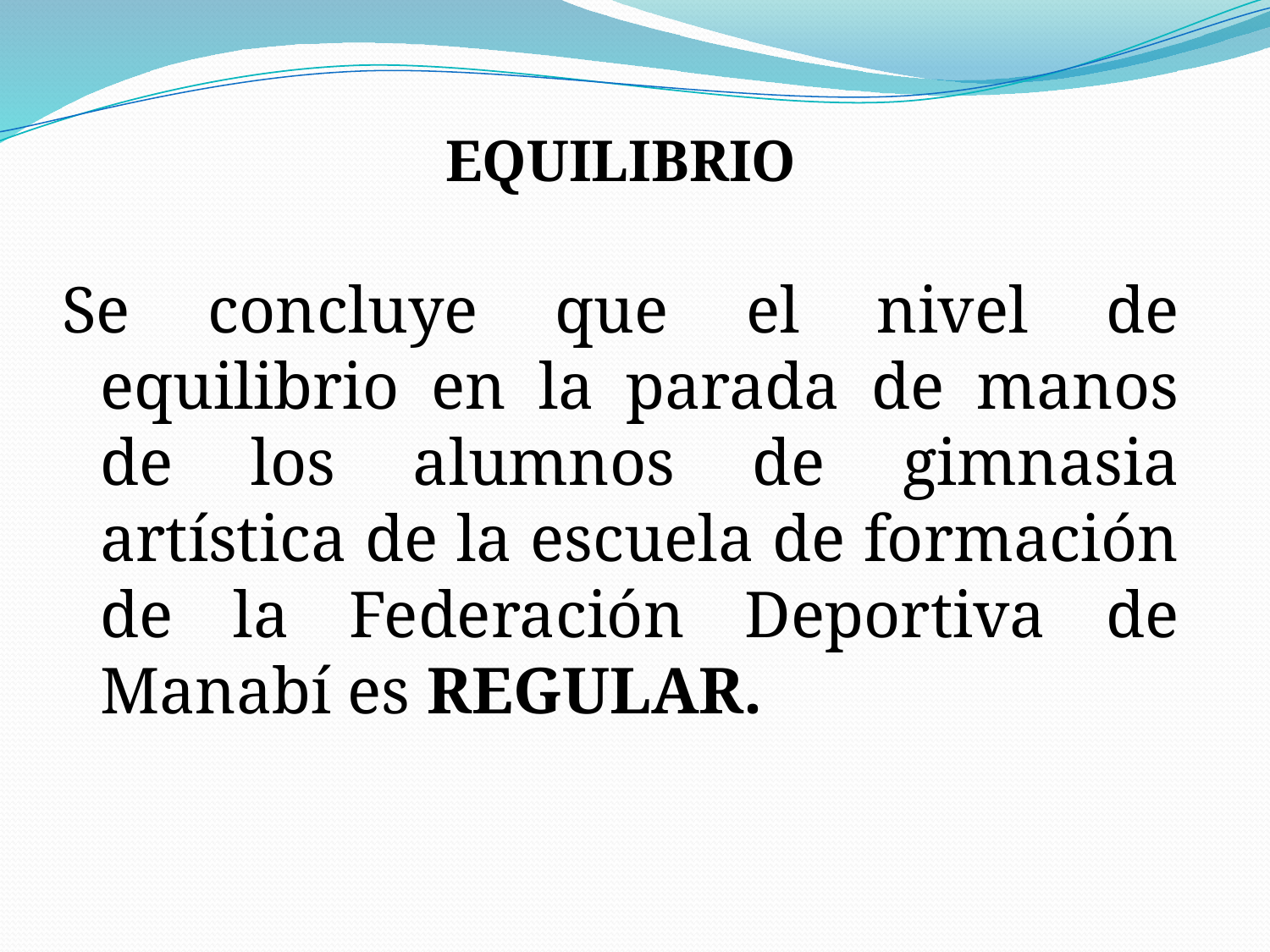

EQUILIBRIO

Se concluye que el nivel de equilibrio en la parada de manos de los alumnos de gimnasia artística de la escuela de formación de la Federación Deportiva de Manabí es REGULAR.